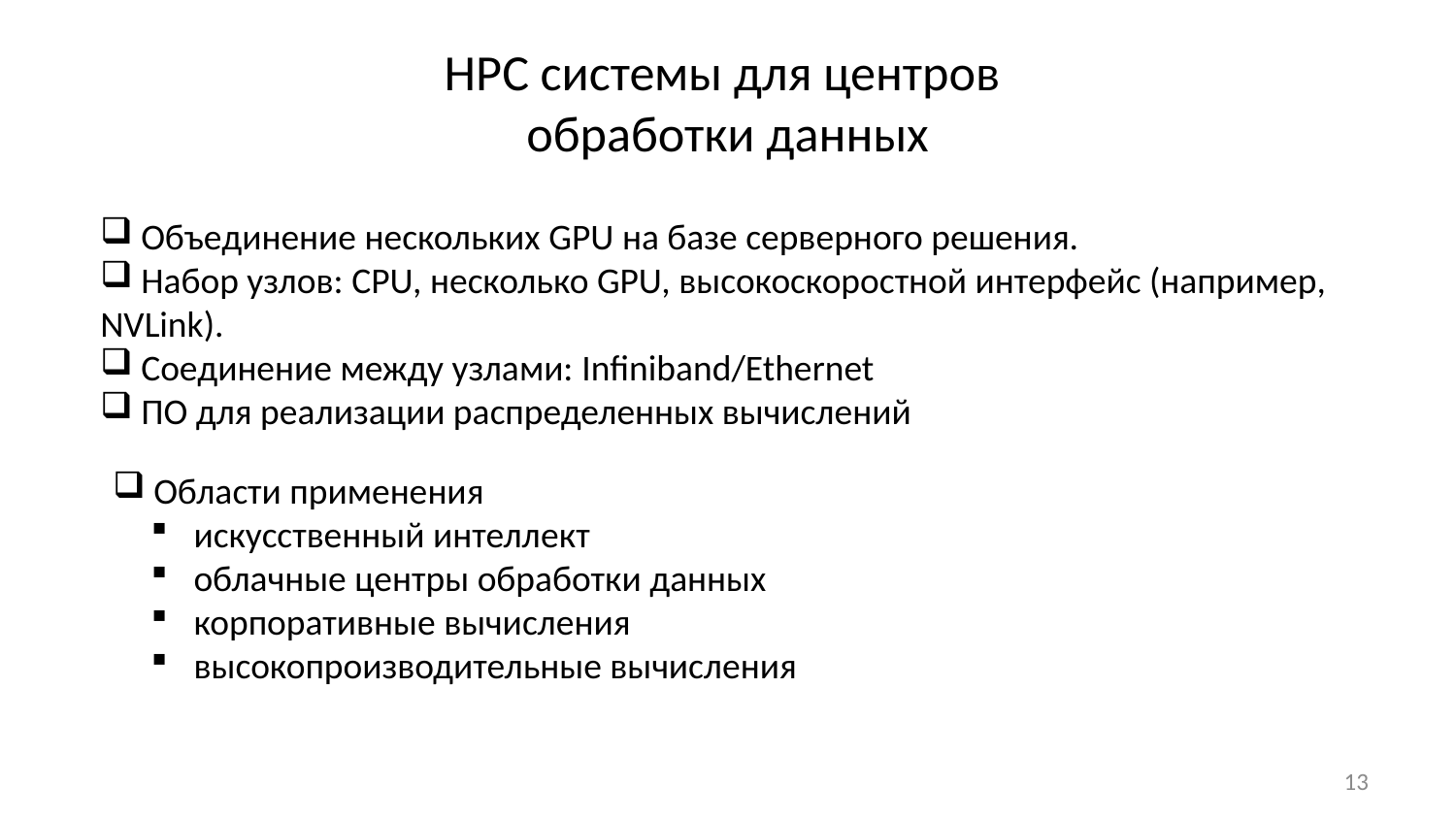

# HPC системы для центров обработки данных
 Объединение нескольких GPU на базе серверного решения.
 Набор узлов: CPU, несколько GPU, высокоскоростной интерфейс (например, NVLink).
 Соединение между узлами: Infiniband/Ethernet
 ПО для реализации распределенных вычислений
 Области применения
 искусственный интеллект
 облачные центры обработки данных
 корпоративные вычисления
 высокопроизводительные вычисления
13